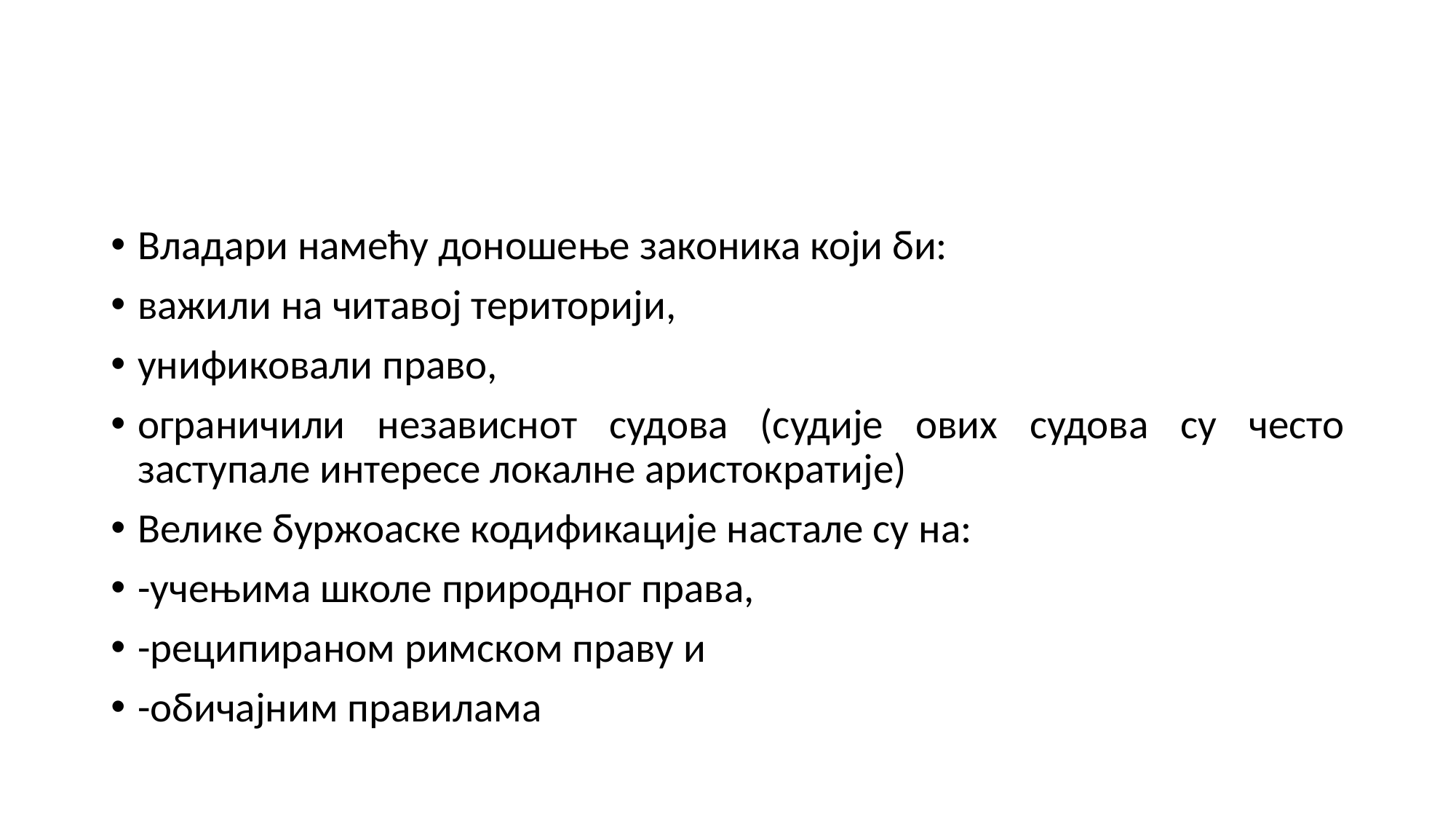

#
Владари намећу доношење законика који би:
важили на читавој територији,
унификовали право,
ограничили независнот судова (судије ових судова су често заступале интересе локалне аристократије)
Велике буржоаске кодификације настале су на:
-учењима школе природног права,
-реципираном римском праву и
-обичајним правилама